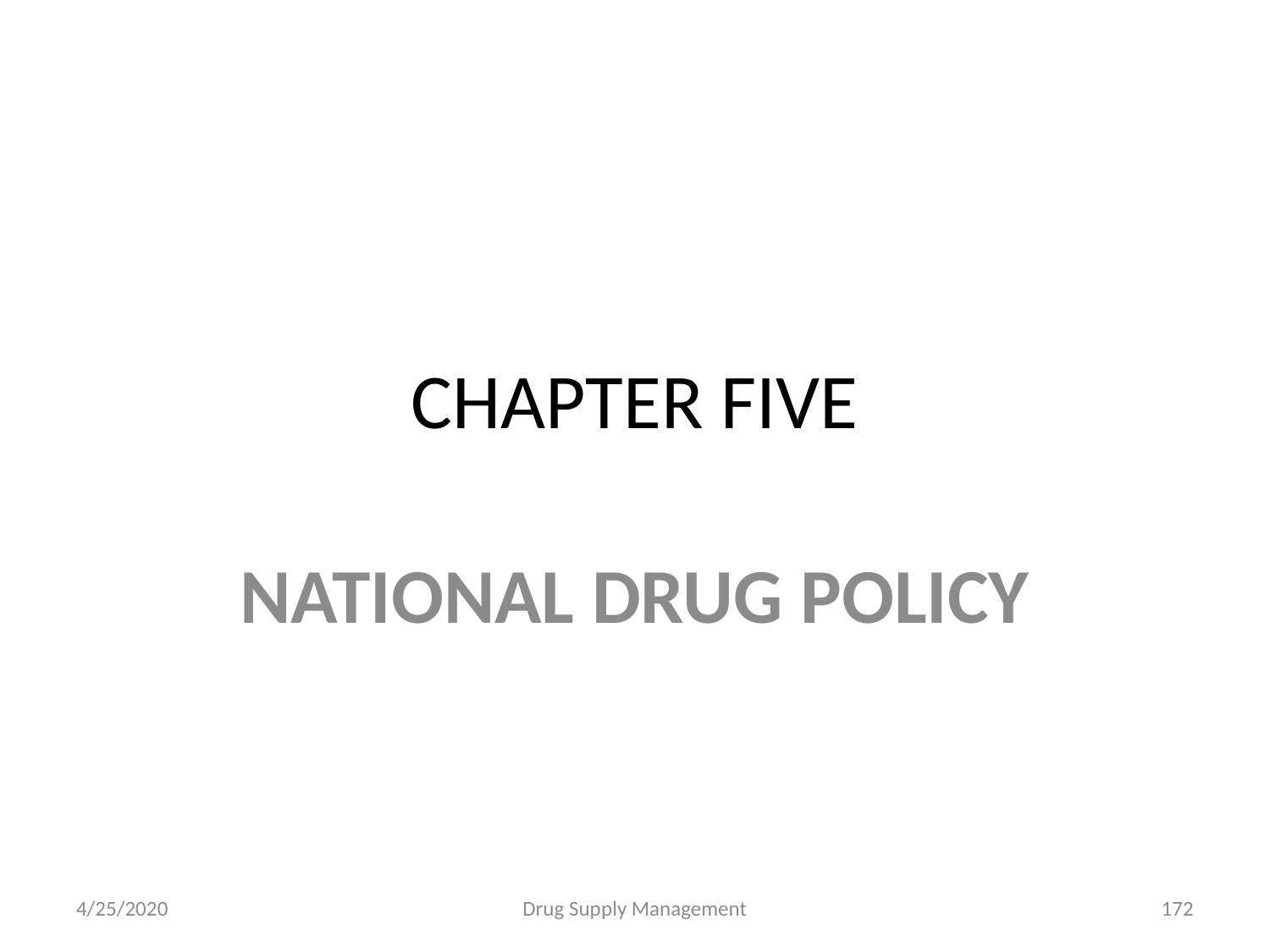

# CHAPTER FIVE

NATIONAL DRUG POLICY

4/25/2020
Drug Supply Management
172